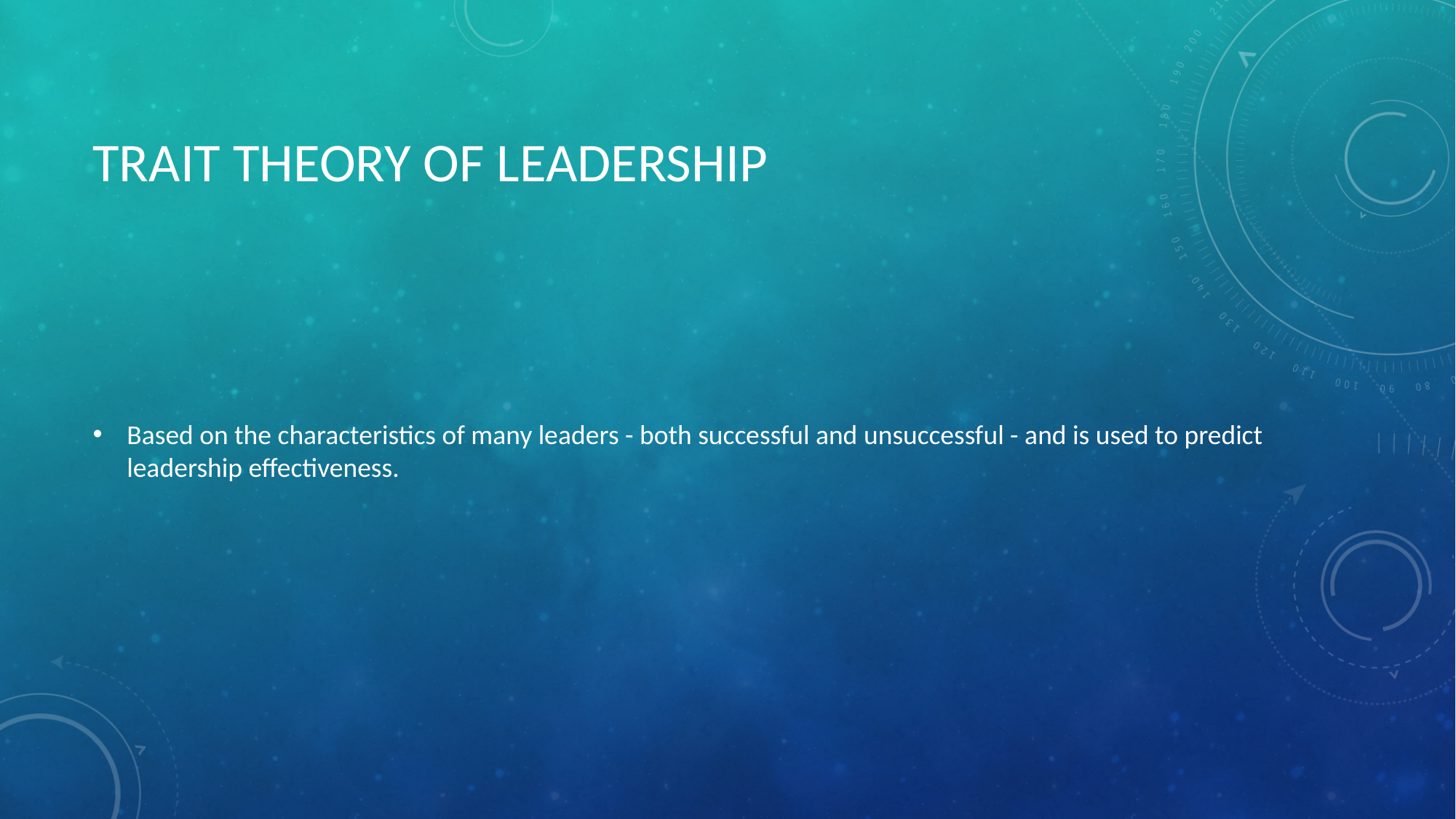

# Trait Theory of Leadership
Based on the characteristics of many leaders - both successful and unsuccessful - and is used to predict leadership effectiveness.